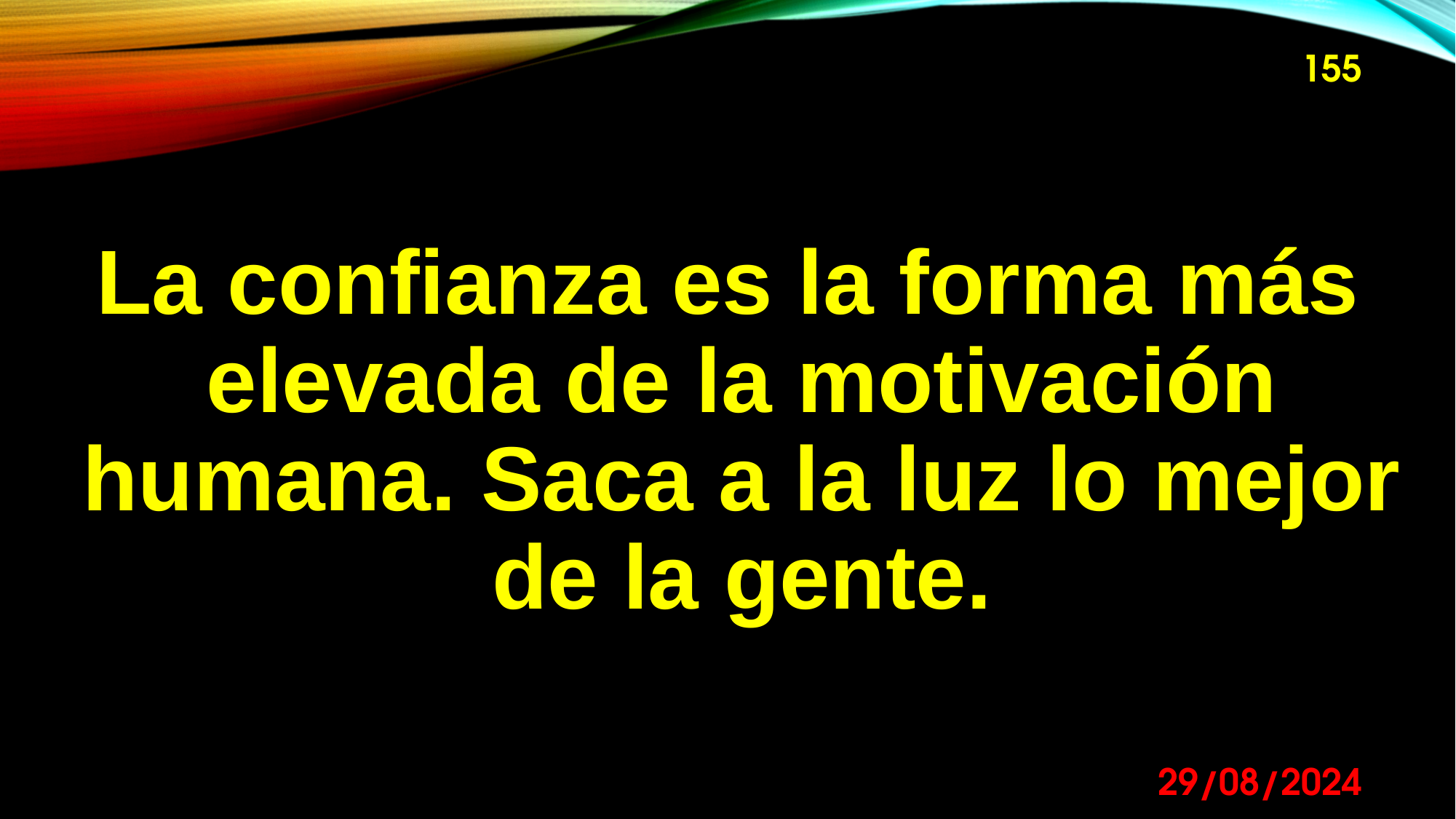

155

La confianza es la forma más elevada de la motivación humana. Saca a la luz lo mejor de la gente.

29/08/2024